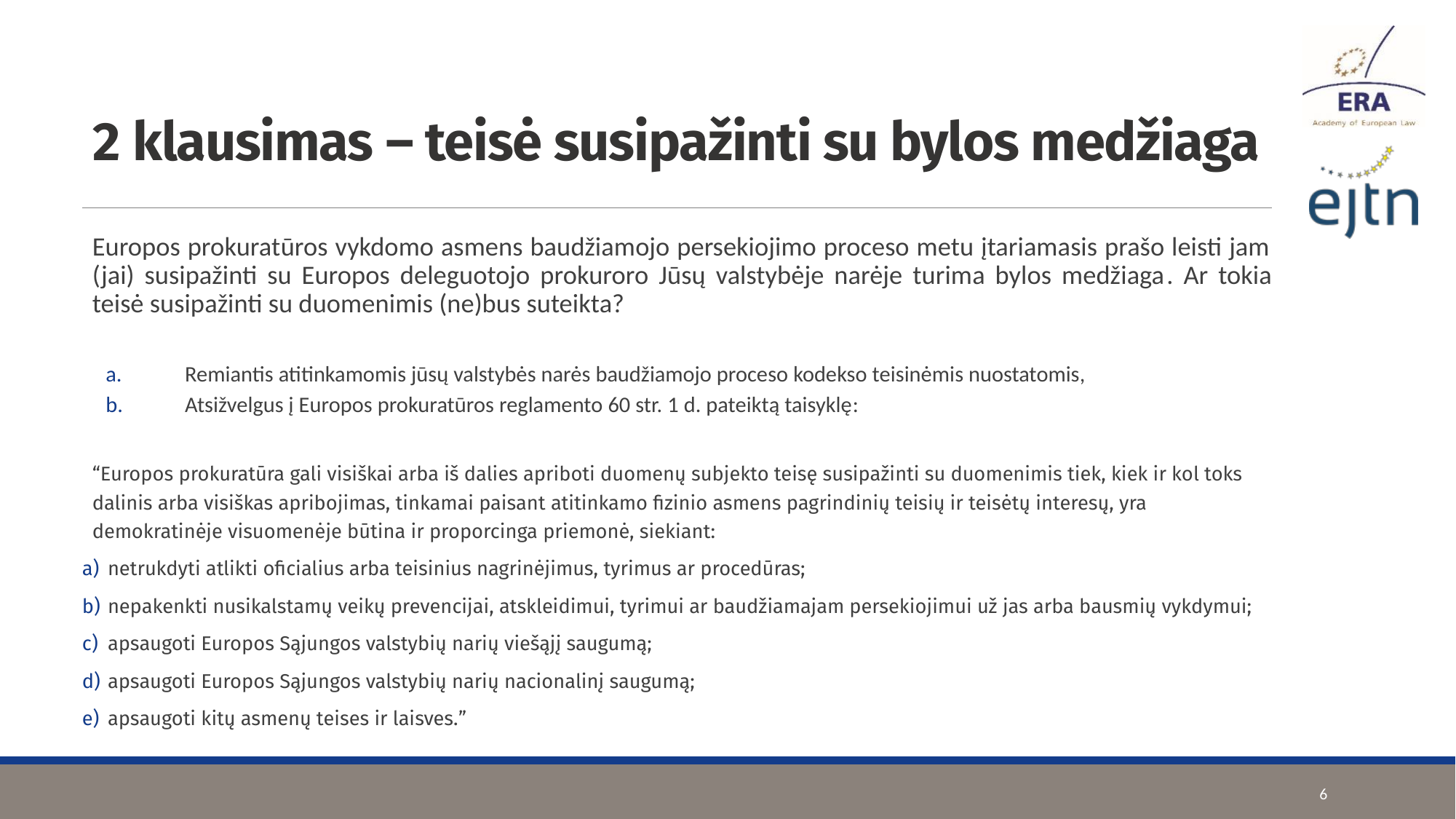

# 2 klausimas – teisė susipažinti su bylos medžiaga
Europos prokuratūros vykdomo asmens baudžiamojo persekiojimo proceso metu įtariamasis prašo leisti jam (jai) susipažinti su Europos deleguotojo prokuroro Jūsų valstybėje narėje turima bylos medžiaga. Ar tokia teisė susipažinti su duomenimis (ne)bus suteikta?

Remiantis atitinkamomis jūsų valstybės narės baudžiamojo proceso kodekso teisinėmis nuostatomis,
Atsižvelgus į Europos prokuratūros reglamento 60 str. 1 d. pateiktą taisyklę:

“Europos prokuratūra gali visiškai arba iš dalies apriboti duomenų subjekto teisę susipažinti su duomenimis tiek, kiek ir kol toks dalinis arba visiškas apribojimas, tinkamai paisant atitinkamo fizinio asmens pagrindinių teisių ir teisėtų interesų, yra demokratinėje visuomenėje būtina ir proporcinga priemonė, siekiant:
netrukdyti atlikti oficialius arba teisinius nagrinėjimus, tyrimus ar procedūras;
nepakenkti nusikalstamų veikų prevencijai, atskleidimui, tyrimui ar baudžiamajam persekiojimui už jas arba bausmių vykdymui;
apsaugoti Europos Sąjungos valstybių narių viešąjį saugumą;
apsaugoti Europos Sąjungos valstybių narių nacionalinį saugumą;
apsaugoti kitų asmenų teises ir laisves.”

6